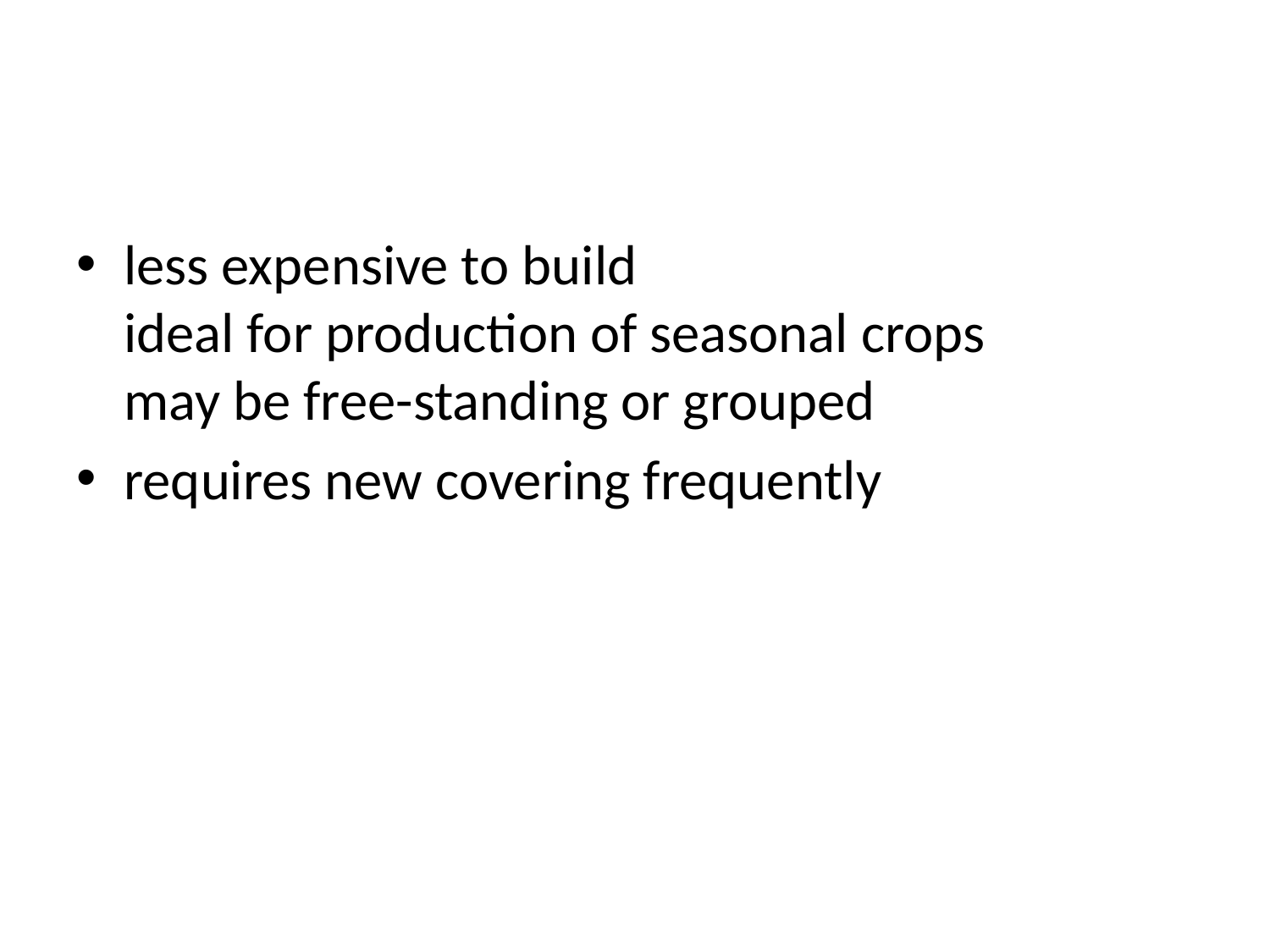

#
less expensive to build
ideal for production of seasonal crops
may be free-standing or grouped
requires new covering frequently